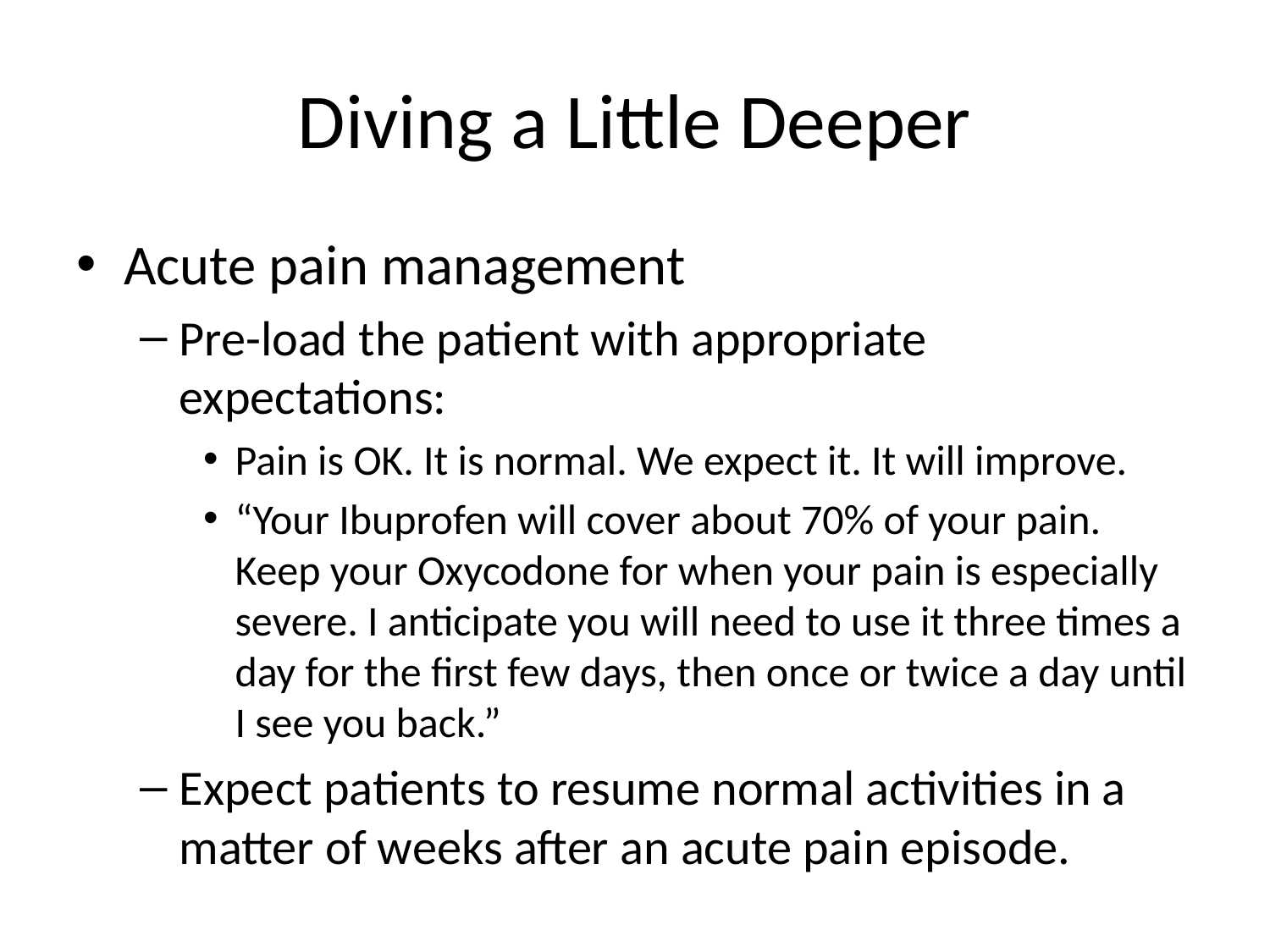

# Diving a Little Deeper
Acute pain management
Pre-load the patient with appropriate expectations:
Pain is OK. It is normal. We expect it. It will improve.
“Your Ibuprofen will cover about 70% of your pain. Keep your Oxycodone for when your pain is especially severe. I anticipate you will need to use it three times a day for the first few days, then once or twice a day until I see you back.”
Expect patients to resume normal activities in a matter of weeks after an acute pain episode.